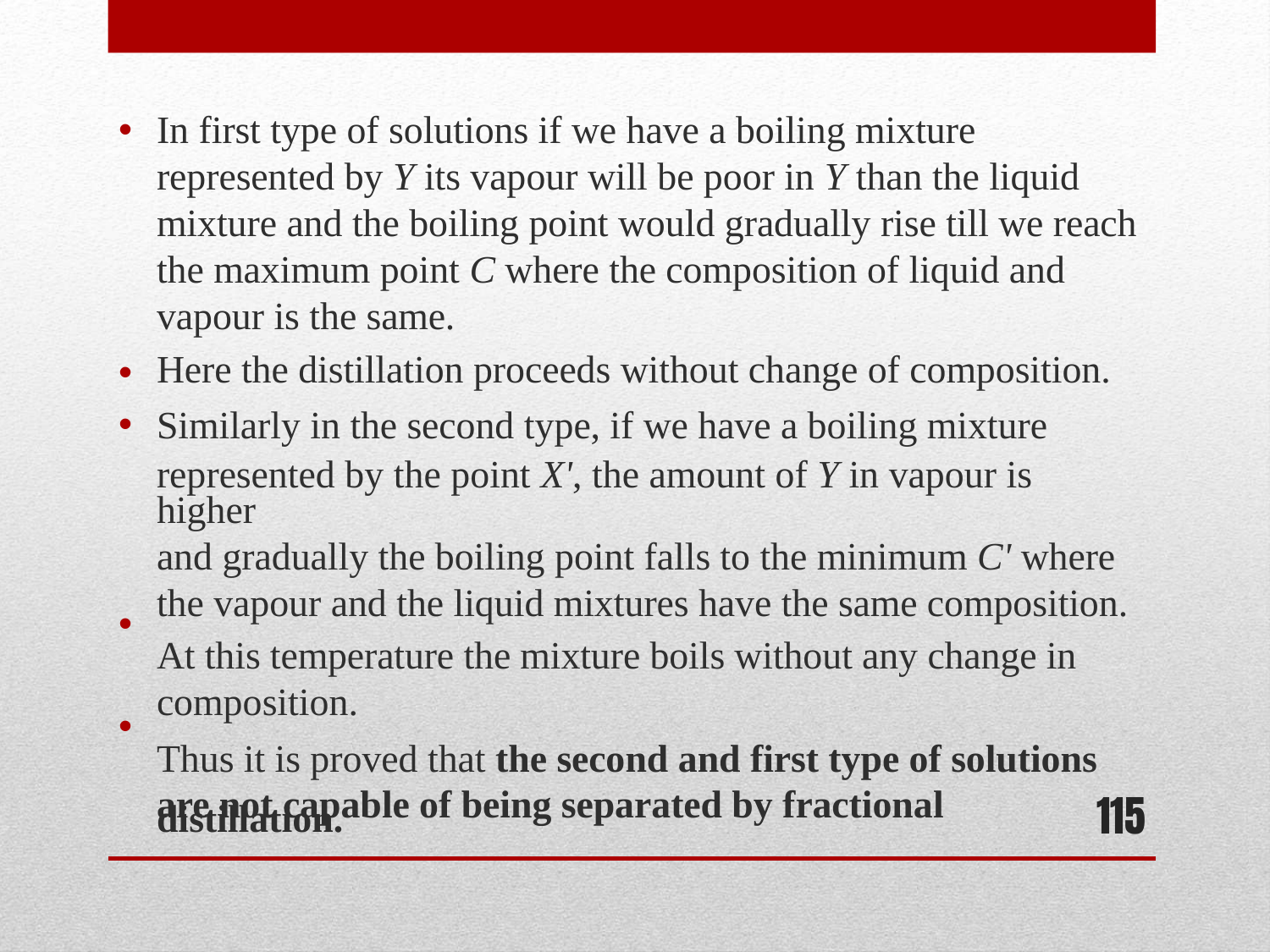

•
In first type of solutions if we have a boiling mixture
represented by Y its vapour will be poor in Y than the liquid mixture and the boiling point would gradually rise till we reach the maximum point C where the composition of liquid and vapour is the same.
Here the distillation proceeds without change of composition.
Similarly in the second type, if we have a boiling mixture
represented by the point X', the amount of Y in vapour is higher
and gradually the boiling point falls to the minimum C' where the vapour and the liquid mixtures have the same composition.
At this temperature the mixture boils without any change in
composition.
Thus it is proved that the second and first type of solutions are not capable of being separated by fractional
•
•
•
•
115
distillation.